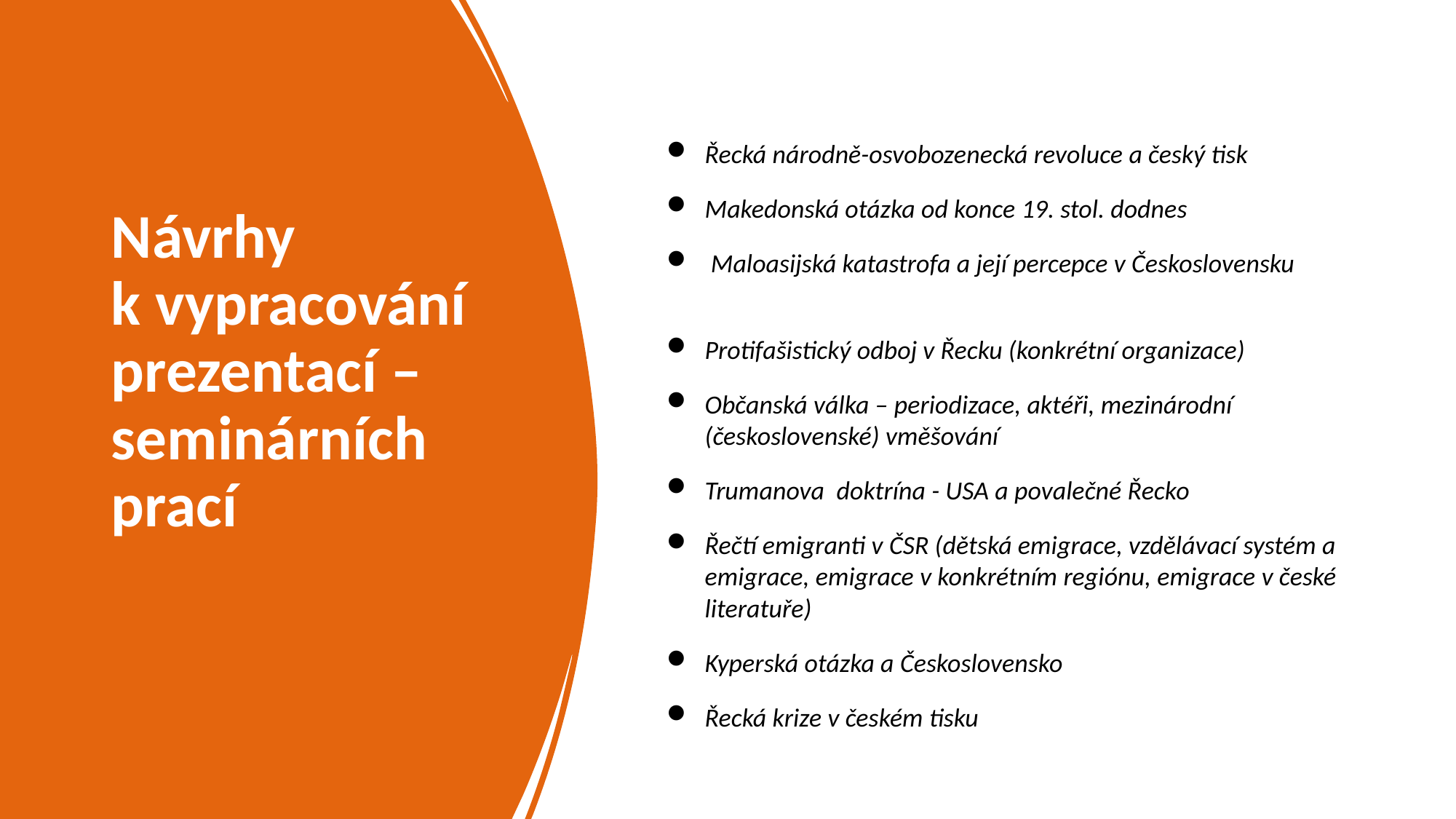

# Návrhy k vypracování prezentací – seminárních prací

Řecká národně-osvobozenecká revoluce a český tisk
Makedonská otázka od konce 19. stol. dodnes
 Maloasijská katastrofa a její percepce v Československu
Protifašistický odboj v Řecku (konkrétní organizace)
Občanská válka – periodizace, aktéři, mezinárodní (československé) vměšování
Trumanova  doktrína - USA a povalečné Řecko
Řečtí emigranti v ČSR (dětská emigrace, vzdělávací systém a emigrace, emigrace v konkrétním regiónu, emigrace v české literatuře)
Kyperská otázka a Československo
Řecká krize v českém tisku